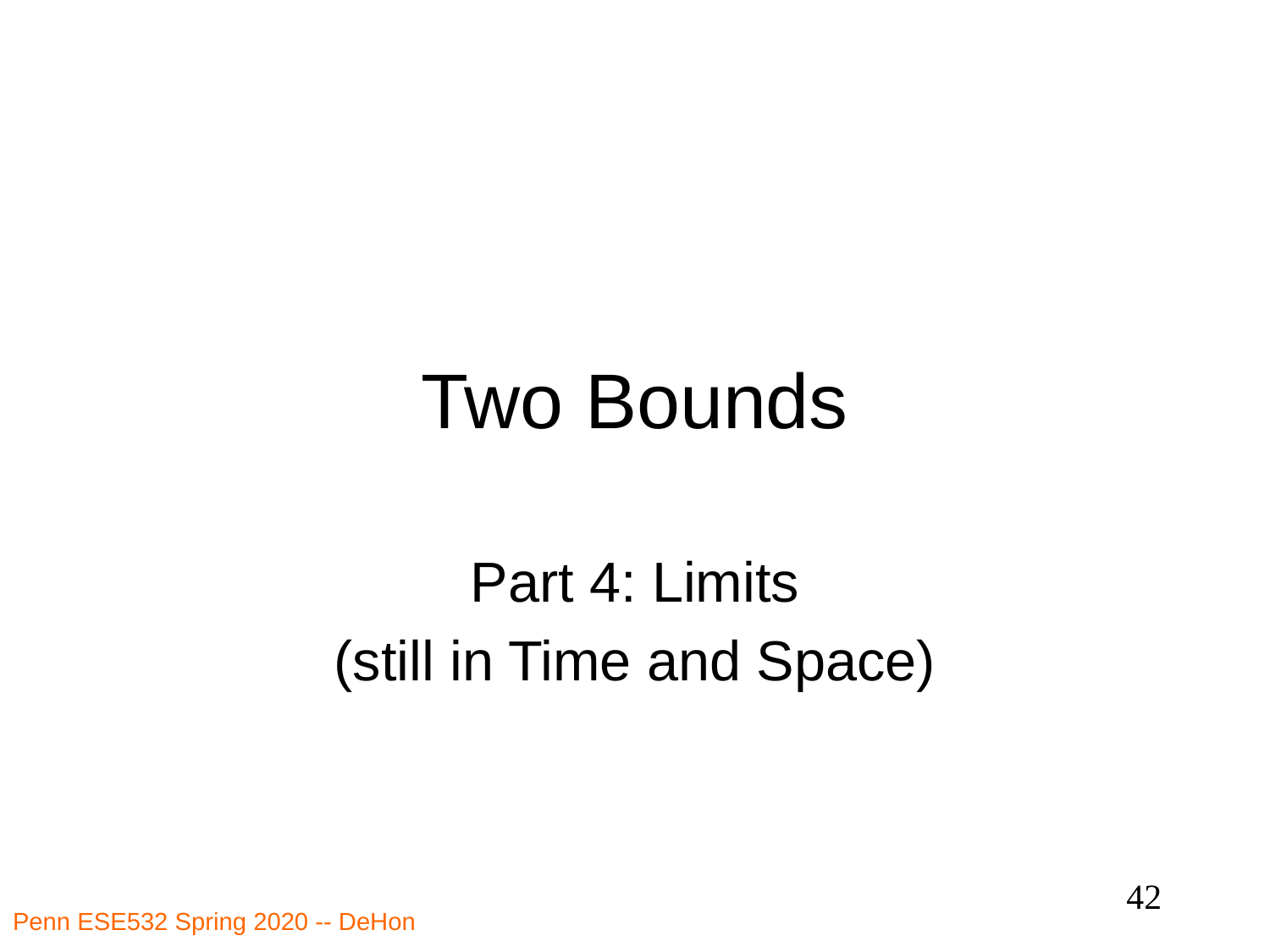

# Two Bounds
Part 4: Limits
(still in Time and Space)
42
Penn ESE532 Spring 2020 -- DeHon